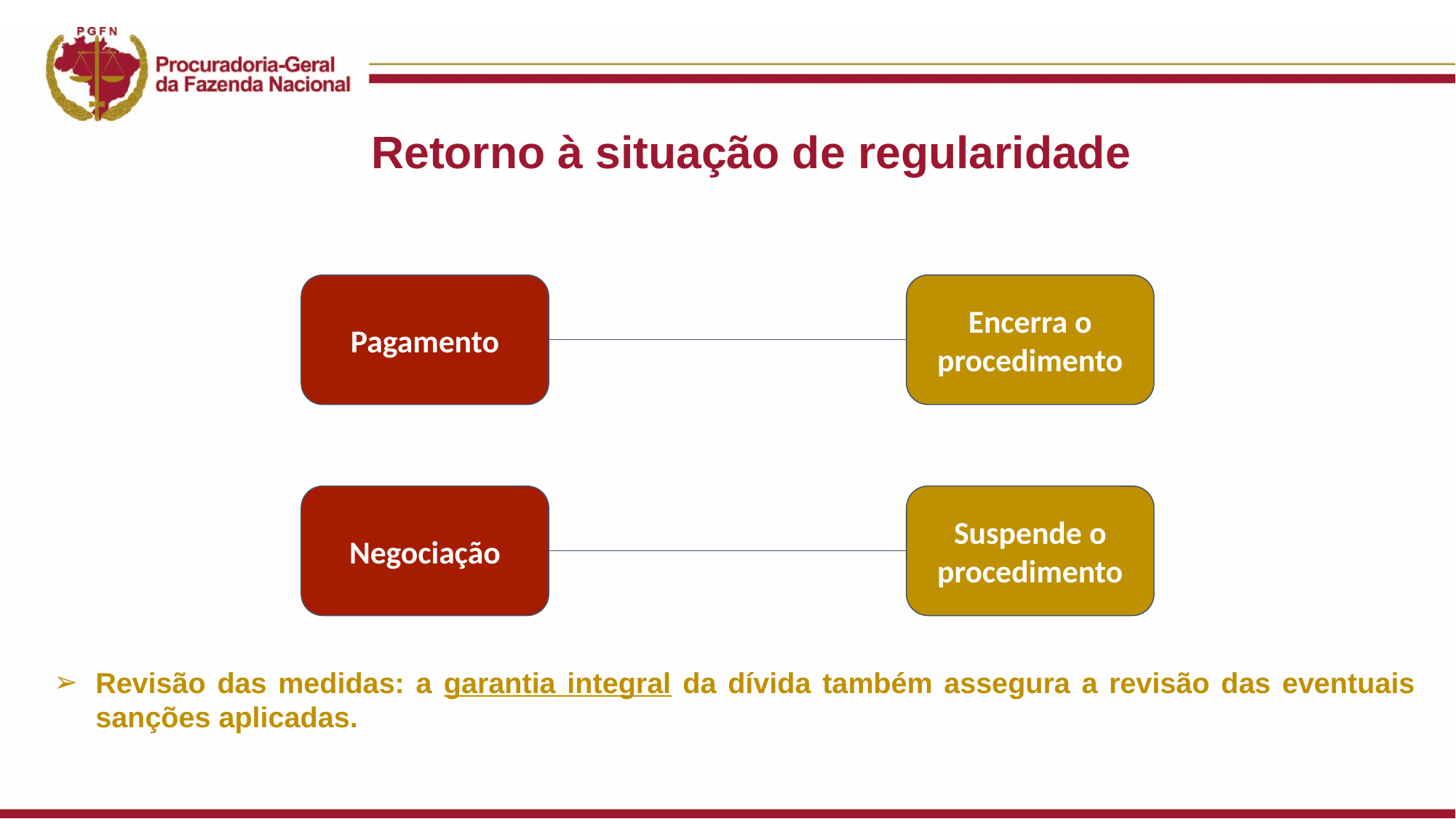

Retorno à situação de regularidade

Pagamento
Encerra o procedimento
Negociação
Suspende o procedimento
Revisão das medidas: a garantia integral da dívida também assegura a revisão das eventuais sanções aplicadas.